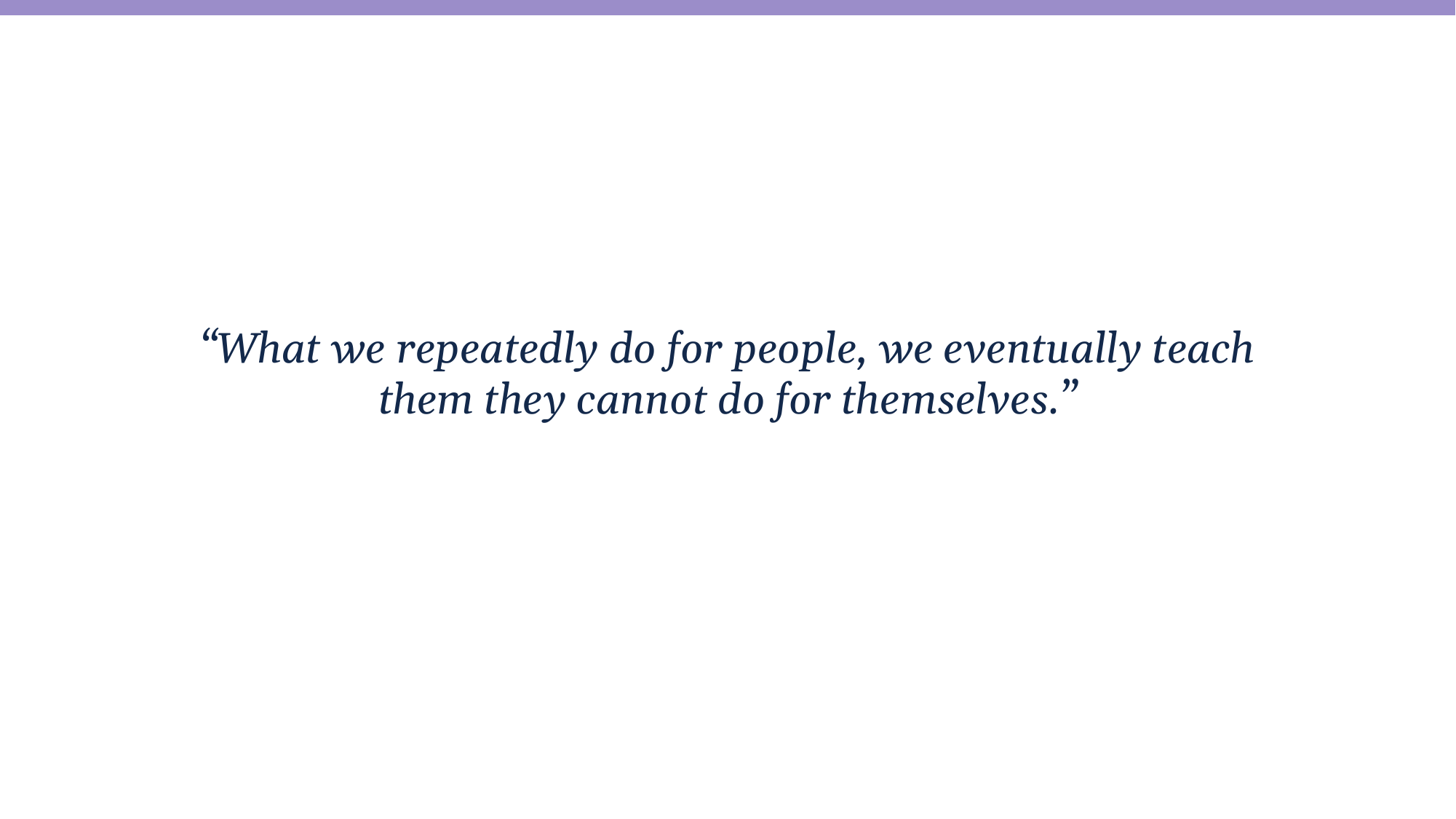

“What we repeatedly do for people, we eventually teach them they cannot do for themselves.”